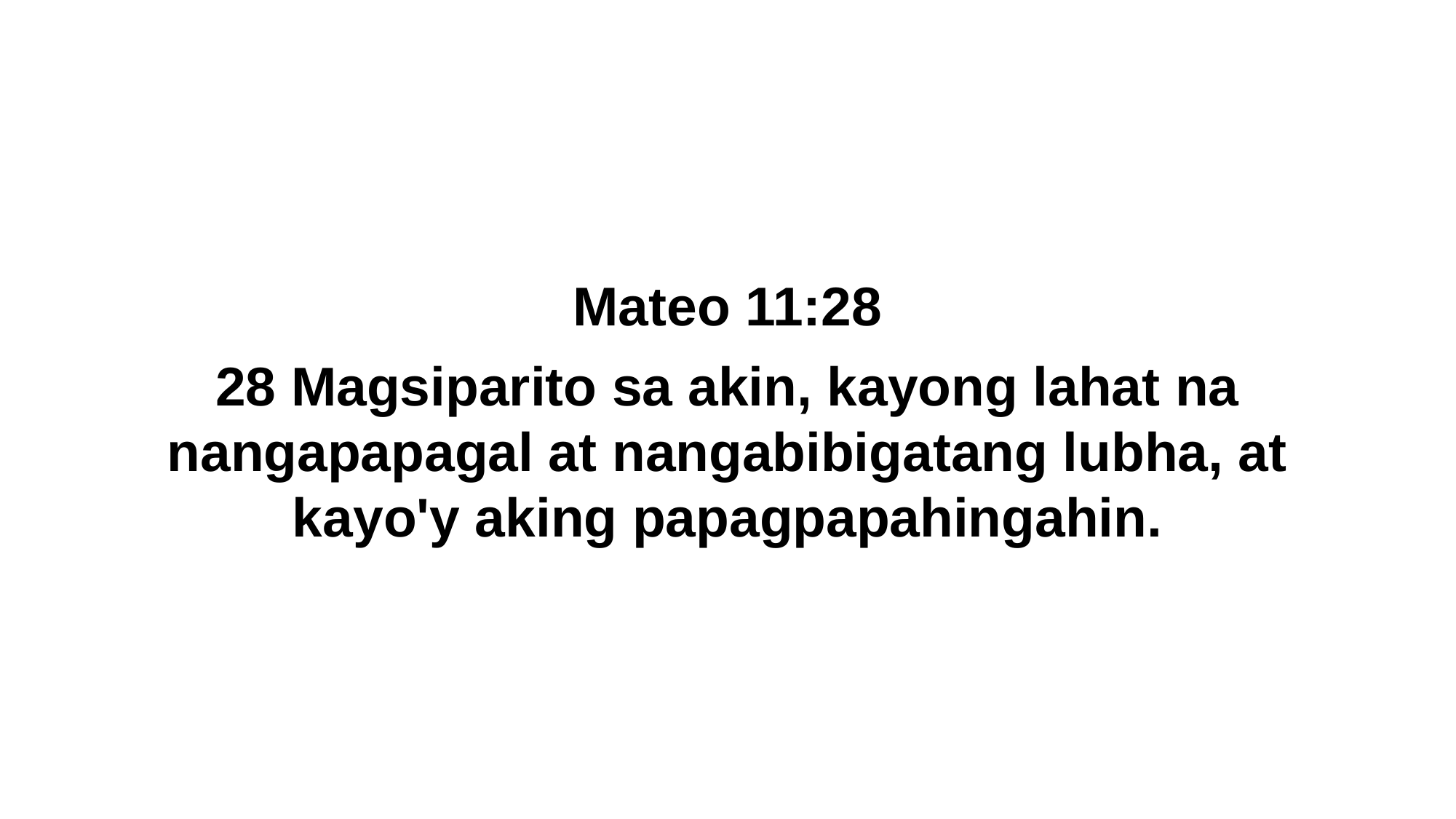

Mateo 11:28
28 Magsiparito sa akin, kayong lahat na nangapapagal at nangabibigatang lubha, at kayo'y aking papagpapahingahin.